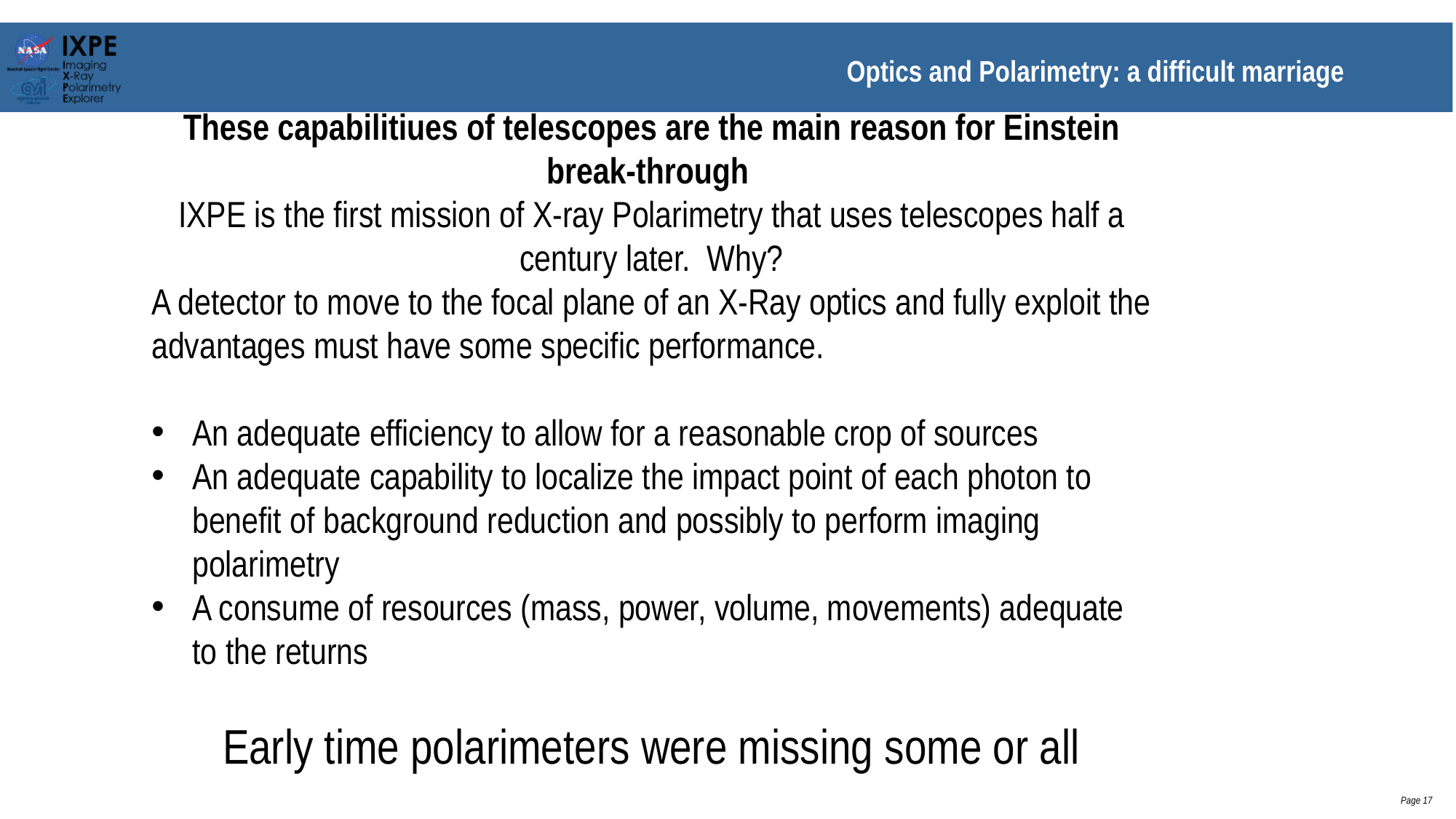

# Optics and Polarimetry: a difficult marriage
These capabilitiues of telescopes are the main reason for Einstein break-through
IXPE is the first mission of X-ray Polarimetry that uses telescopes half a century later.  Why?
A detector to move to the focal plane of an X-Ray optics and fully exploit the advantages must have some specific performance.

An adequate efficiency to allow for a reasonable crop of sources
An adequate capability to localize the impact point of each photon to benefit of background reduction and possibly to perform imaging polarimetry
A consume of resources (mass, power, volume, movements) adequate to the returns

Early time polarimeters were missing some or all